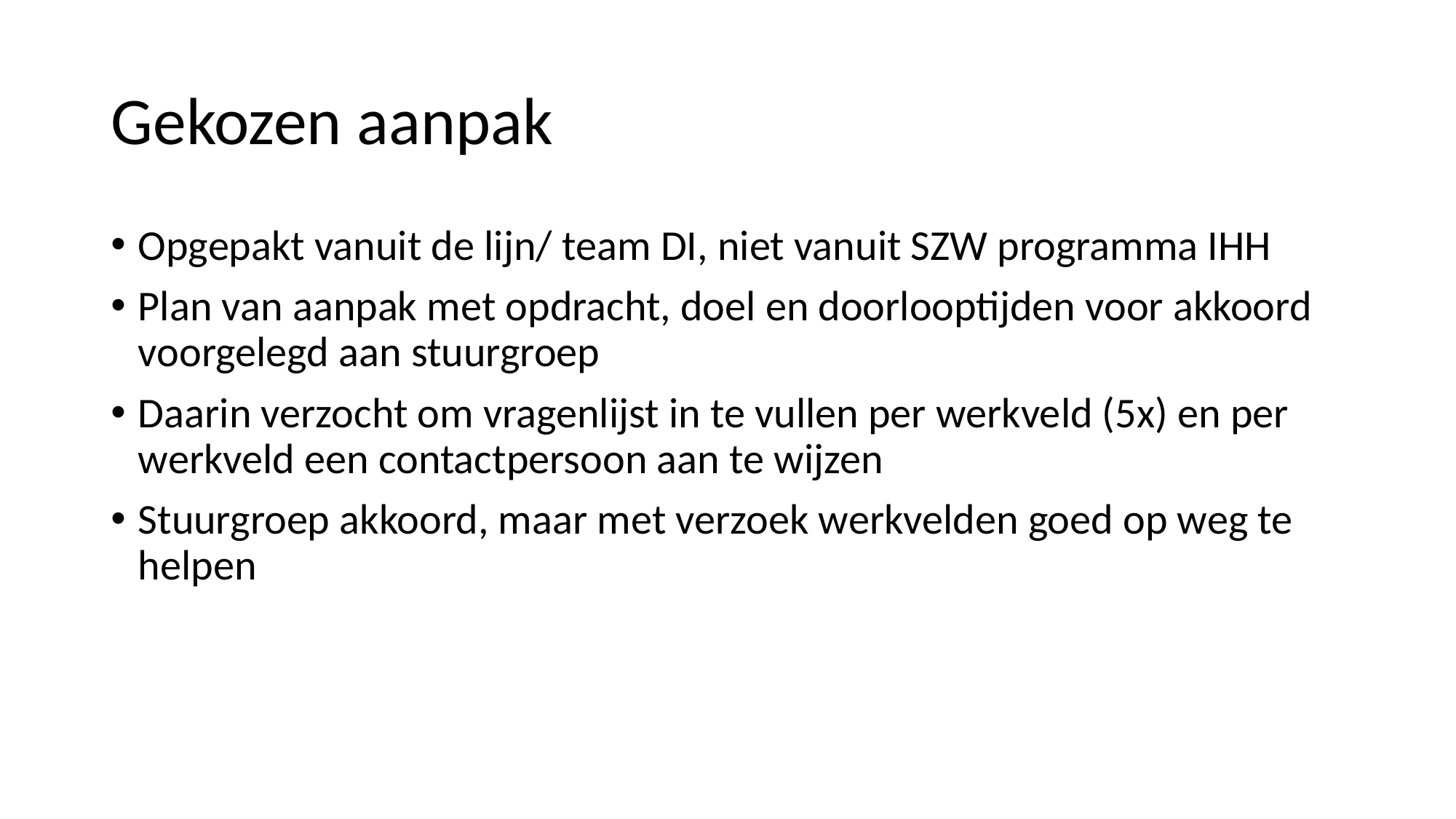

# Gekozen aanpak
Opgepakt vanuit de lijn/ team DI, niet vanuit SZW programma IHH
Plan van aanpak met opdracht, doel en doorlooptijden voor akkoord voorgelegd aan stuurgroep
Daarin verzocht om vragenlijst in te vullen per werkveld (5x) en per werkveld een contactpersoon aan te wijzen
Stuurgroep akkoord, maar met verzoek werkvelden goed op weg te helpen